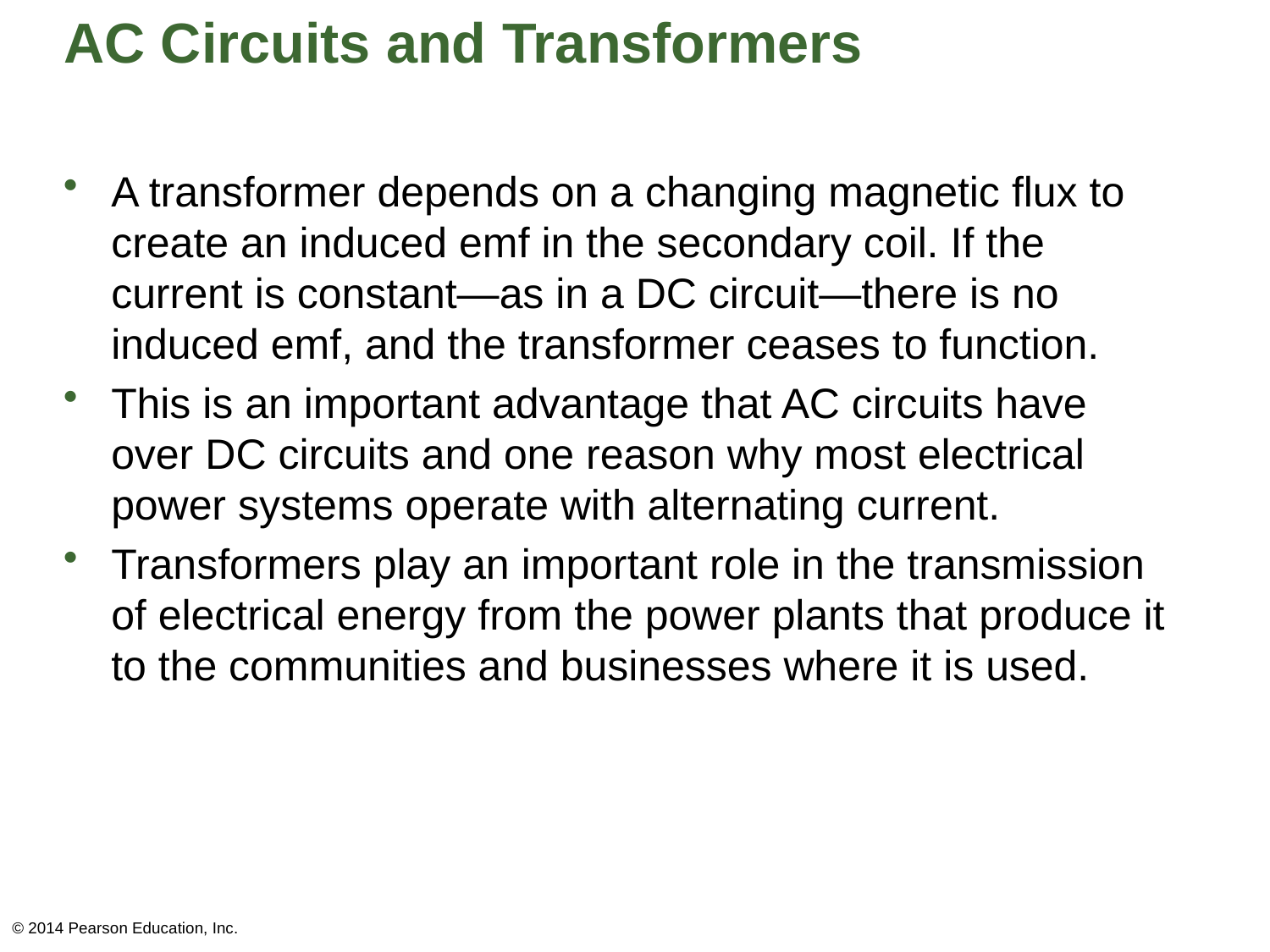

# AC Circuits and Transformers
A transformer depends on a changing magnetic flux to create an induced emf in the secondary coil. If the current is constant—as in a DC circuit—there is no induced emf, and the transformer ceases to function.
This is an important advantage that AC circuits have over DC circuits and one reason why most electrical power systems operate with alternating current.
Transformers play an important role in the transmission of electrical energy from the power plants that produce it to the communities and businesses where it is used.
© 2014 Pearson Education, Inc.